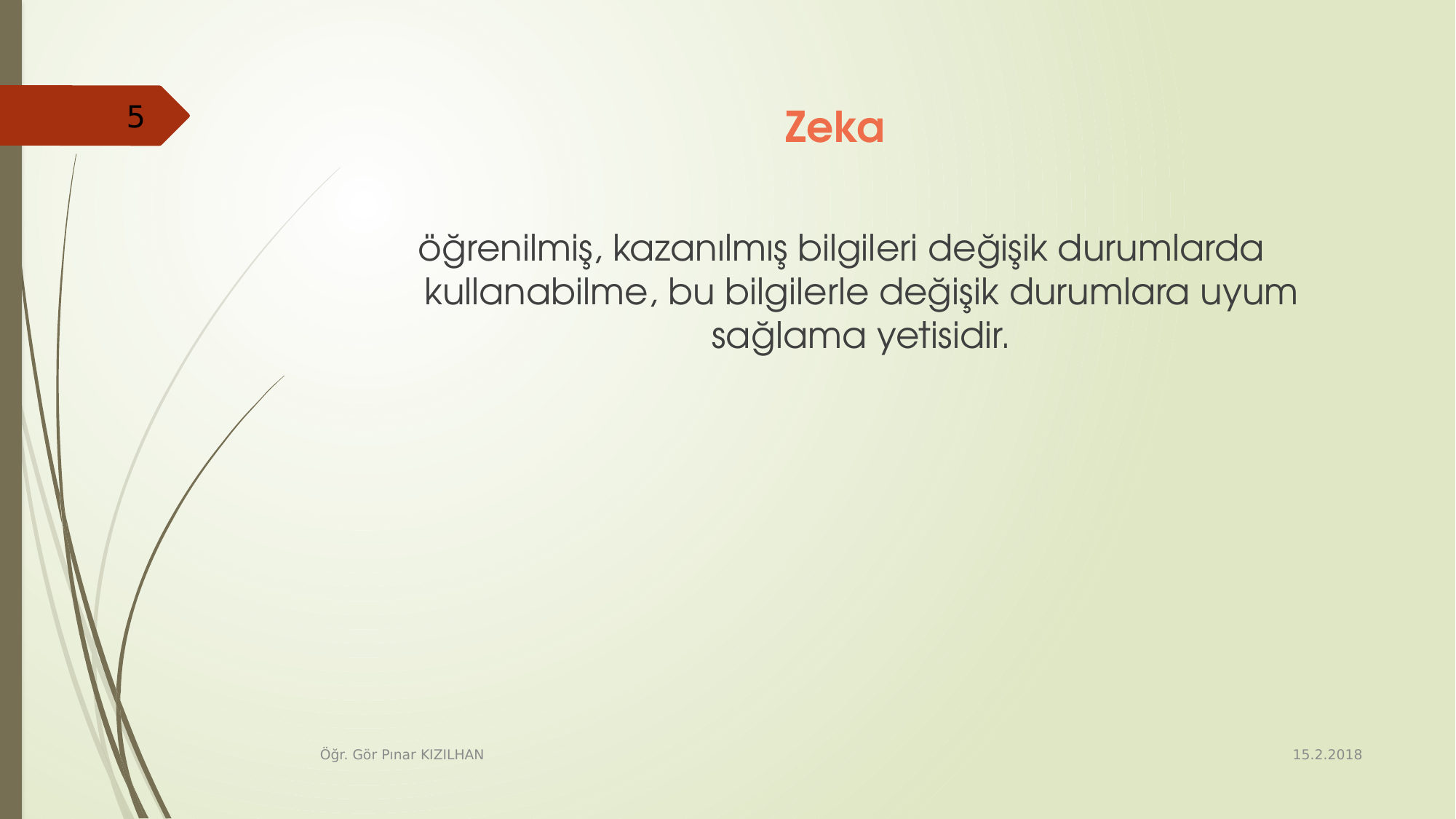

5
Zeka

öğrenilmiş, kazanılmış bilgileri değişik durumlarda kullanabilme, bu bilgilerle değişik durumlara uyum sağlama yetisidir.
15.2.2018
Öğr. Gör Pınar KIZILHAN